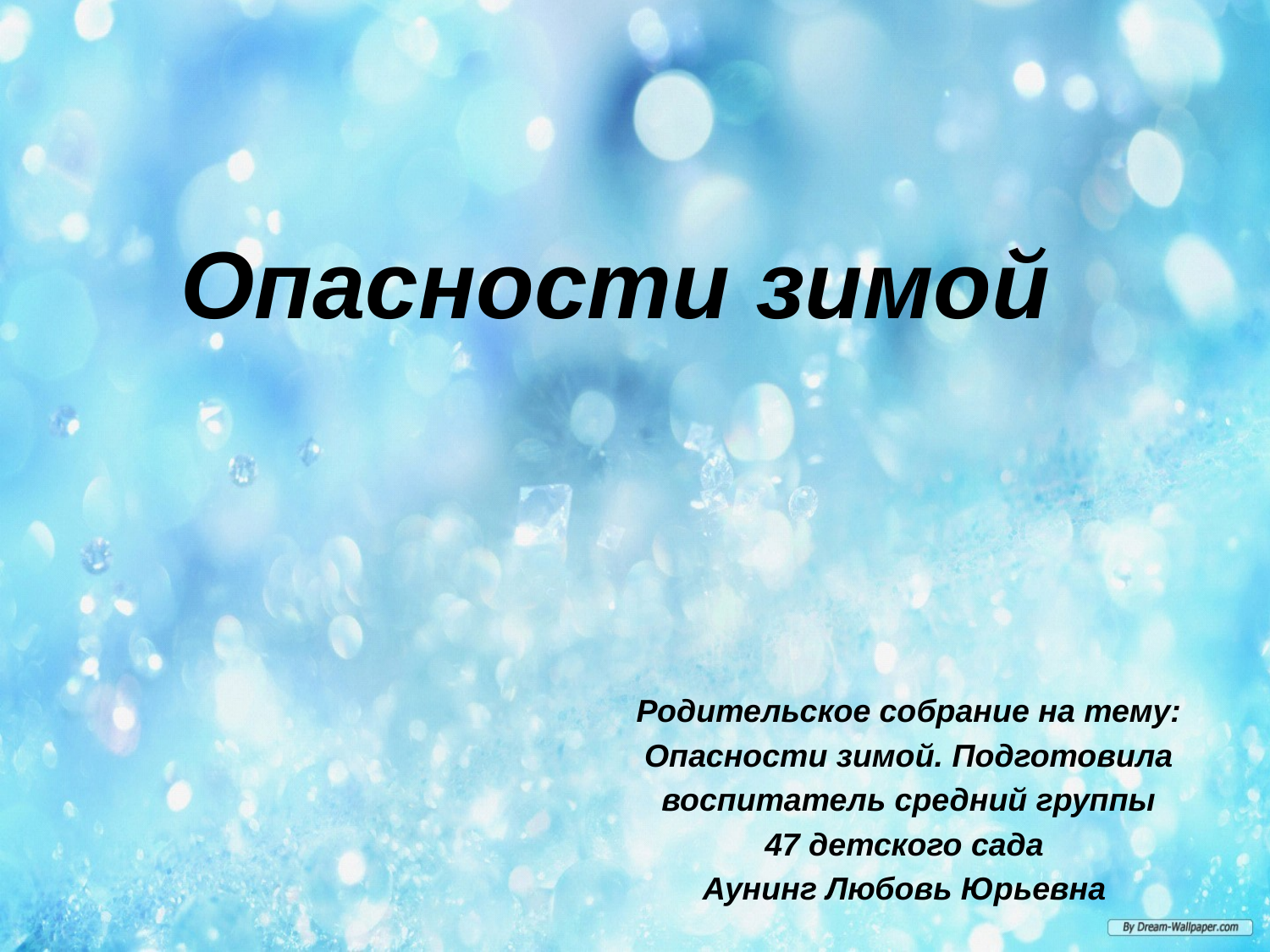

# Опасности зимой
Родительское собрание на тему:
Опасности зимой. Подготовила
 воспитатель средний группы
47 детского сада
Аунинг Любовь Юрьевна